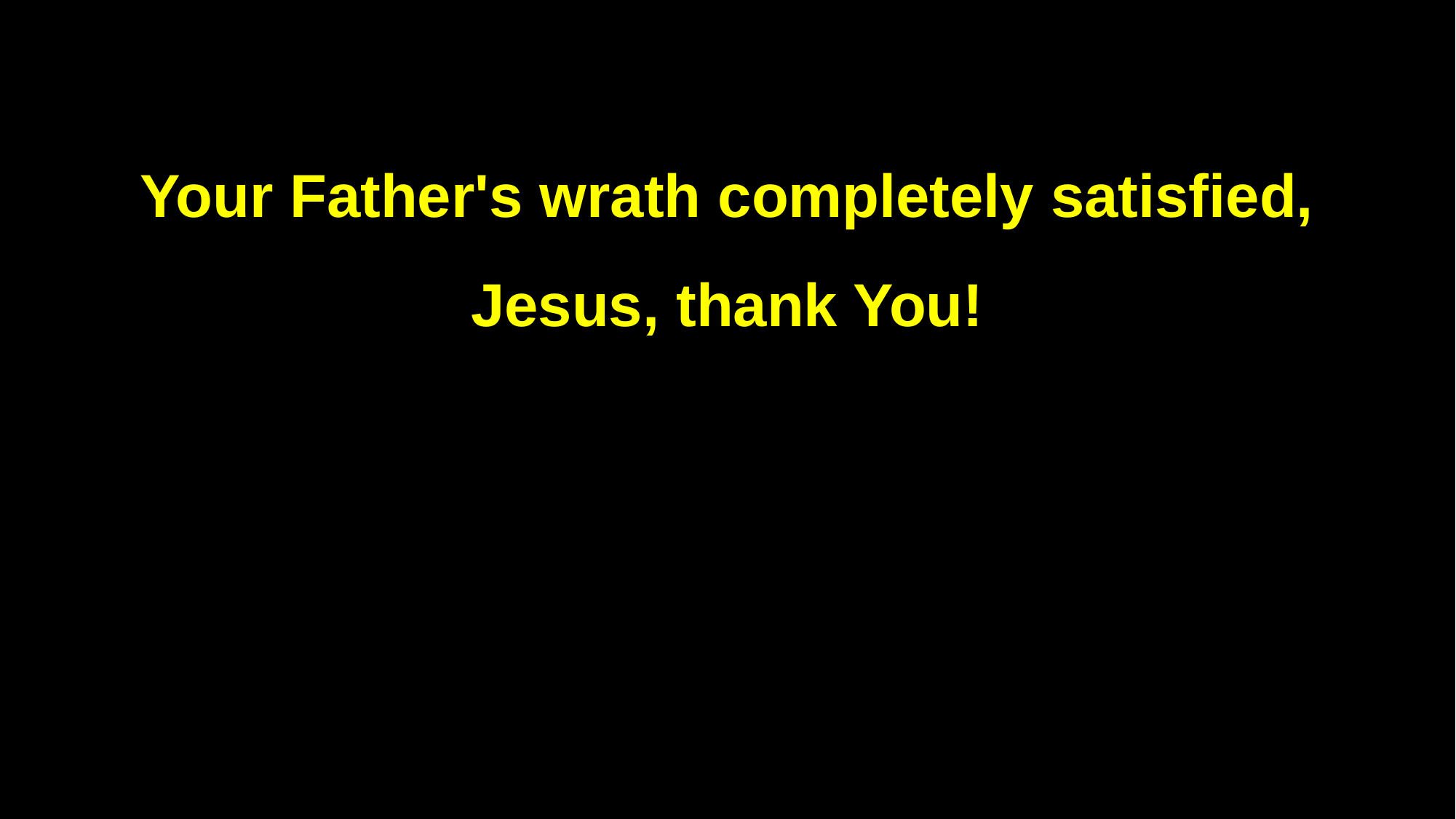

Your Father's wrath completely satisfied,
Jesus, thank You!